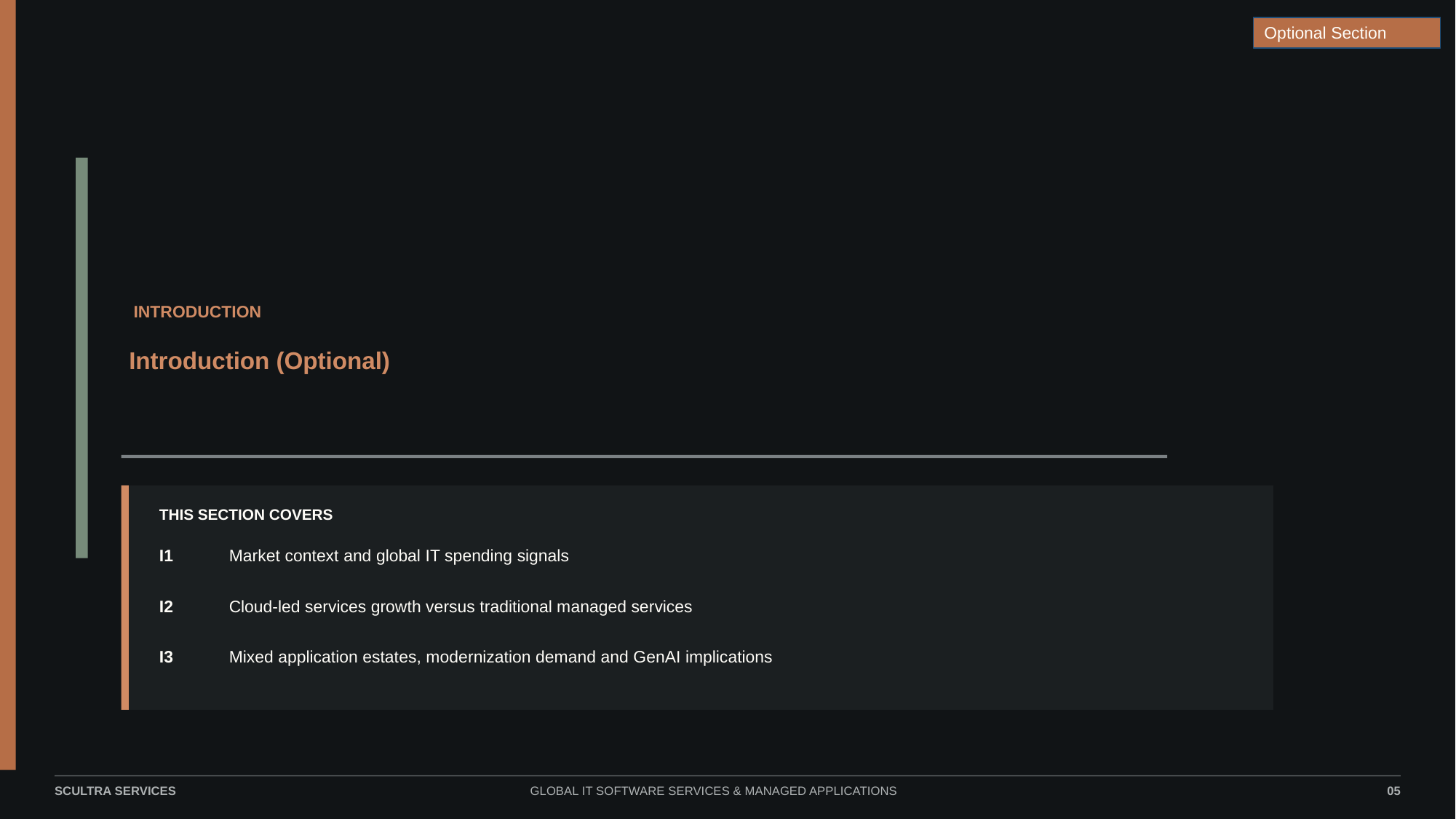

Optional Section

INTRODUCTION
Introduction (Optional)

THIS SECTION COVERS
I1
Market context and global IT spending signals
I2
Cloud-led services growth versus traditional managed services
I3
Mixed application estates, modernization demand and GenAI implications
CASE STUDY II | IT SOFTWARE SERVICES & MANAGED APPLICATIONS

SCULTRA SERVICES
GLOBAL IT SOFTWARE SERVICES & MANAGED APPLICATIONS
05